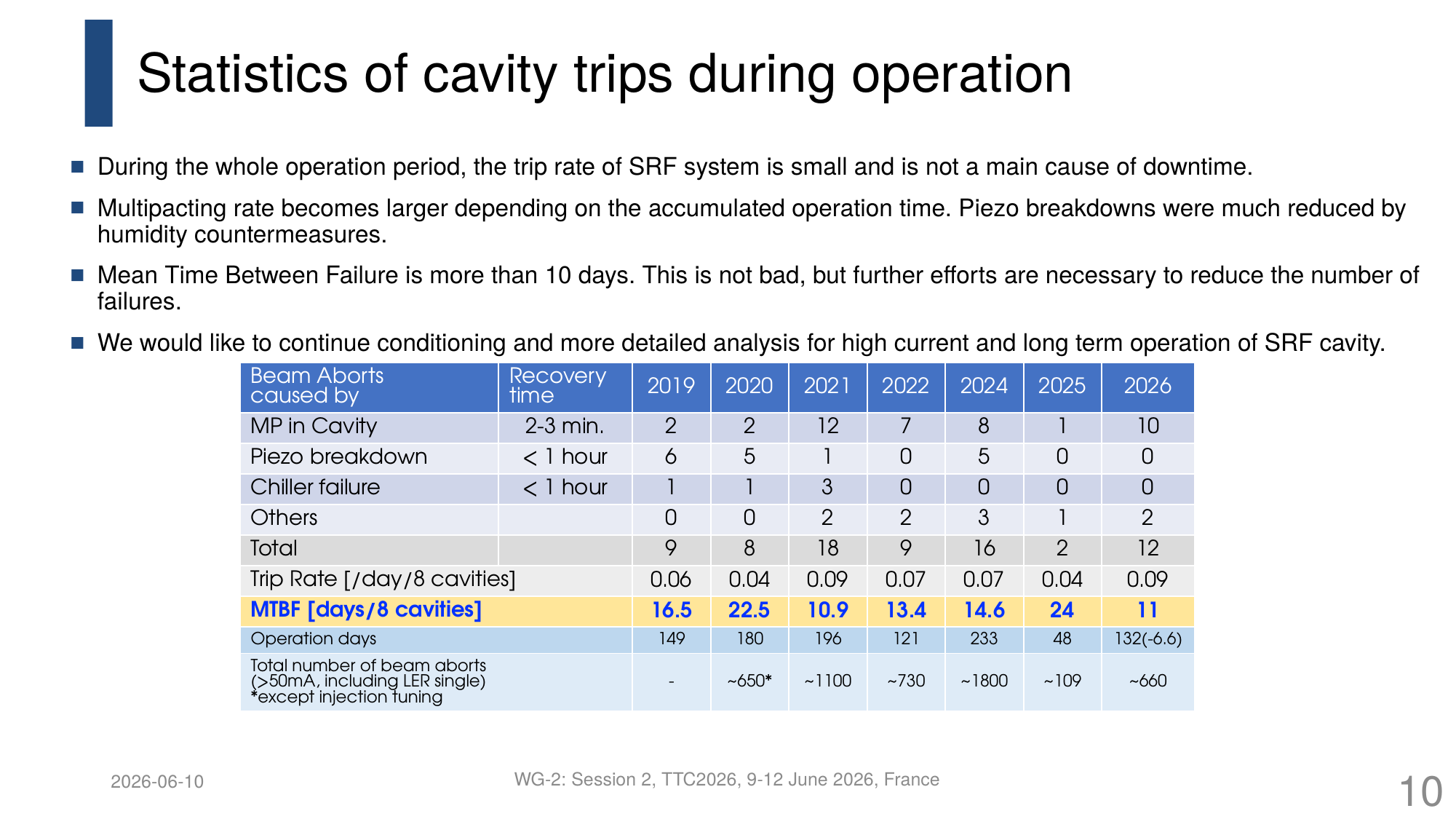

# Statistics of cavity trips during operation
During the whole operation period, the trip rate of SRF system is small and is not a main cause of downtime.
Multipacting rate becomes larger depending on the accumulated operation time. Piezo breakdowns were much reduced by humidity countermeasures.
Mean Time Between Failure is more than 10 days. This is not bad, but further efforts are necessary to reduce the number of failures.
We would like to continue conditioning and more detailed analysis for high current and long term operation of SRF cavity.
| Beam Aborts caused by | Recovery time | 2019 | 2020 | 2021 | 2022 | 2024 | 2025 | 2026 |
| --- | --- | --- | --- | --- | --- | --- | --- | --- |
| MP in Cavity | 2-3 min. | 2 | 2 | 12 | 7 | 8 | 1 | 10 |
| Piezo breakdown | < 1 hour | 6 | 5 | 1 | 0 | 5 | 0 | 0 |
| Chiller failure | < 1 hour | 1 | 1 | 3 | 0 | 0 | 0 | 0 |
| Others |  | 0 | 0 | 2 | 2 | 3 | 1 | 2 |
| Total |  | 9 | 8 | 18 | 9 | 16 | 2 | 12 |
| Trip Rate [/day/8 cavities] |  | 0.06 | 0.04 | 0.09 | 0.07 | 0.07 | 0.04 | 0.09 |
| MTBF [days/8 cavities] |  | 16.5 | 22.5 | 10.9 | 13.4 | 14.6 | 24 | 11 |
| Operation days |  | 149 | 180 | 196 | 121 | 233 | 48 | 132(-6.6) |
| Total number of beam aborts (>50mA, including LER single) \*except injection tuning |  | - | ~650\* | ~1100 | ~730 | ~1800 | ~109 | ~660 |
2026-06-10
WG-2: Session 2, TTC2026, 9-12 June 2026, France
10